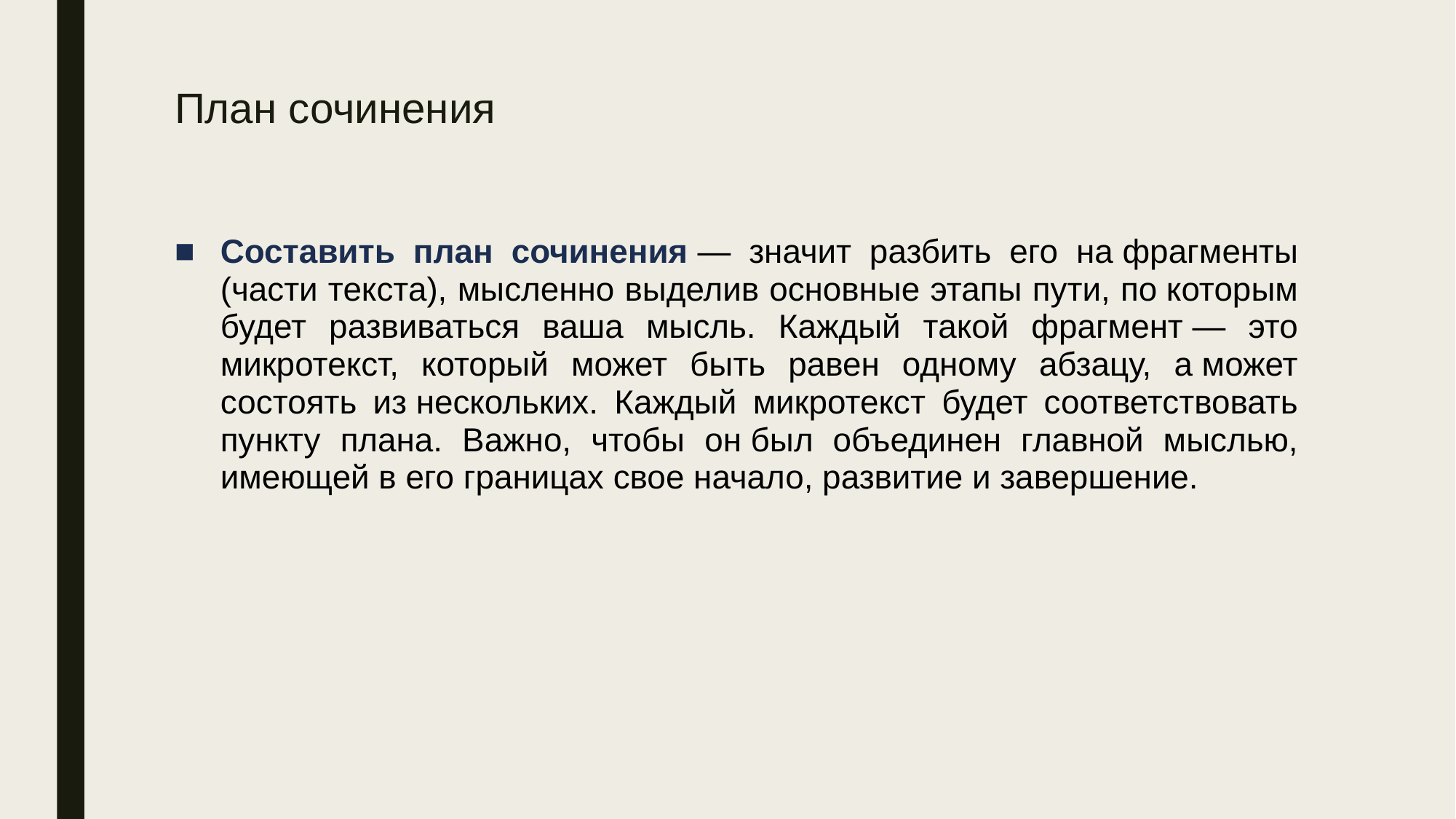

# План сочинения
Составить план сочинения — значит разбить его на фрагменты (части текста), мысленно выделив основные этапы пути, по которым будет развиваться ваша мысль. Каждый такой фрагмент — это микротекст, который может быть равен одному абзацу, а может состоять из нескольких. Каждый микротекст будет соответствовать пункту плана. Важно, чтобы он был объединен главной мыслью, имеющей в его границах свое начало, развитие и завершение.